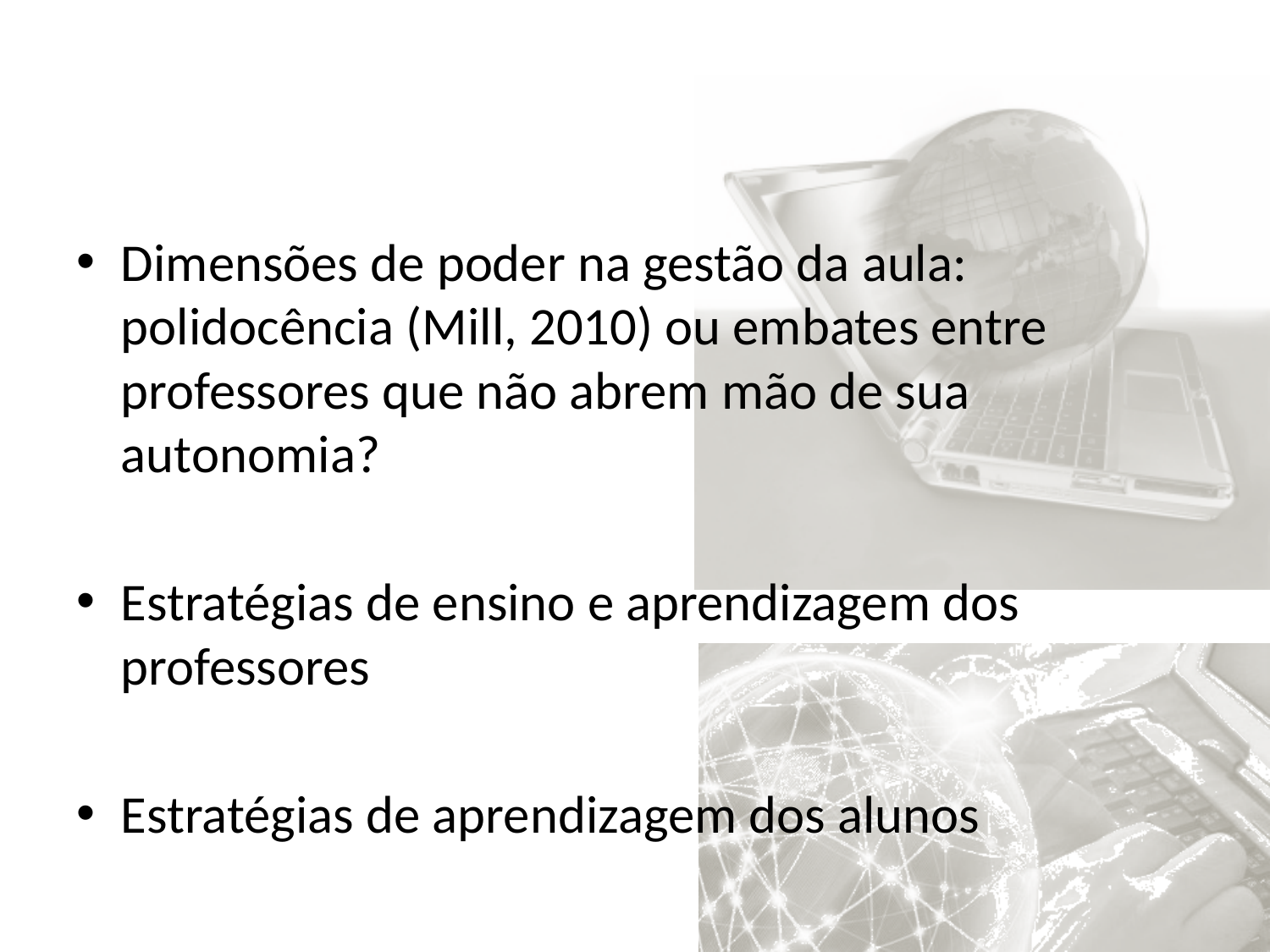

#
Dimensões de poder na gestão da aula: polidocência (Mill, 2010) ou embates entre professores que não abrem mão de sua autonomia?

Estratégias de ensino e aprendizagem dos professores

Estratégias de aprendizagem dos alunos